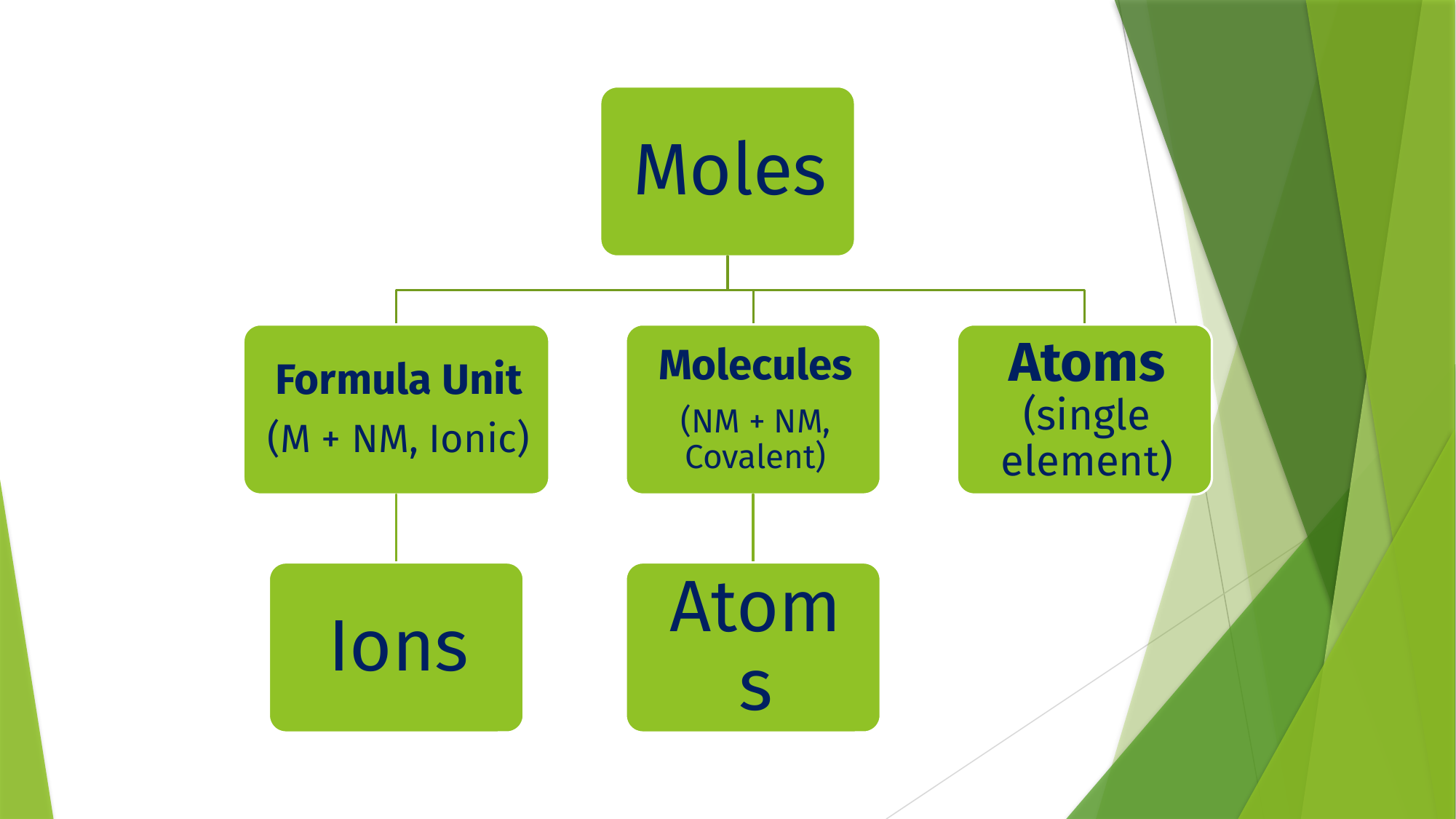

Moles
Formula Unit
(M + NM, Ionic)
Ions
Molecules
(NM + NM, Covalent)
Atoms
Atoms (single element)